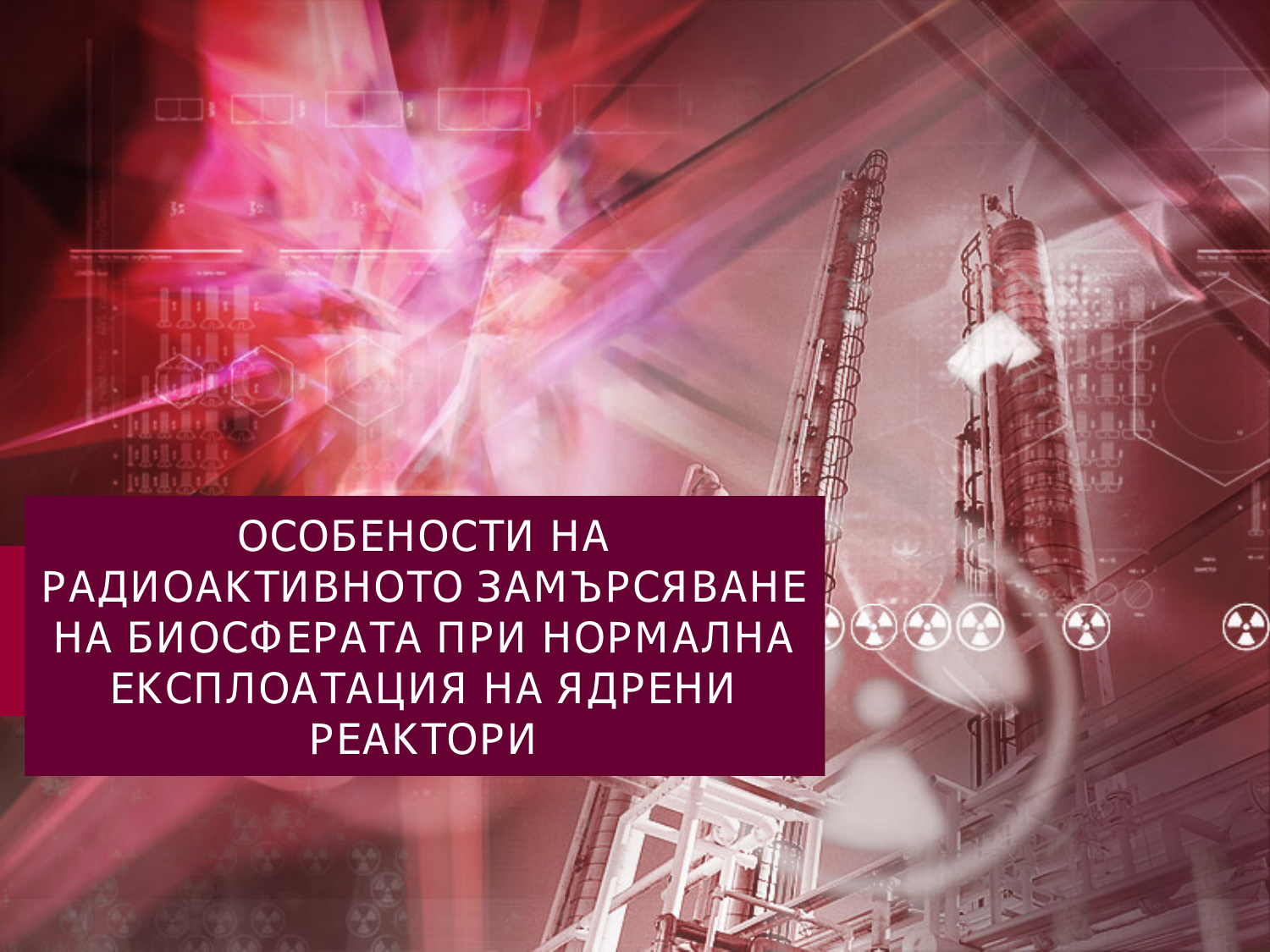

# ОСОБЕНОСТИ НА РАДИОАКТИВНОТО ЗАМЪРСЯВАНЕ НА БИОСФЕРАТА ПРИ НОРМАЛНА ЕКСПЛОАТАЦИЯ НА ЯДРЕНИ РЕАКТОРИ